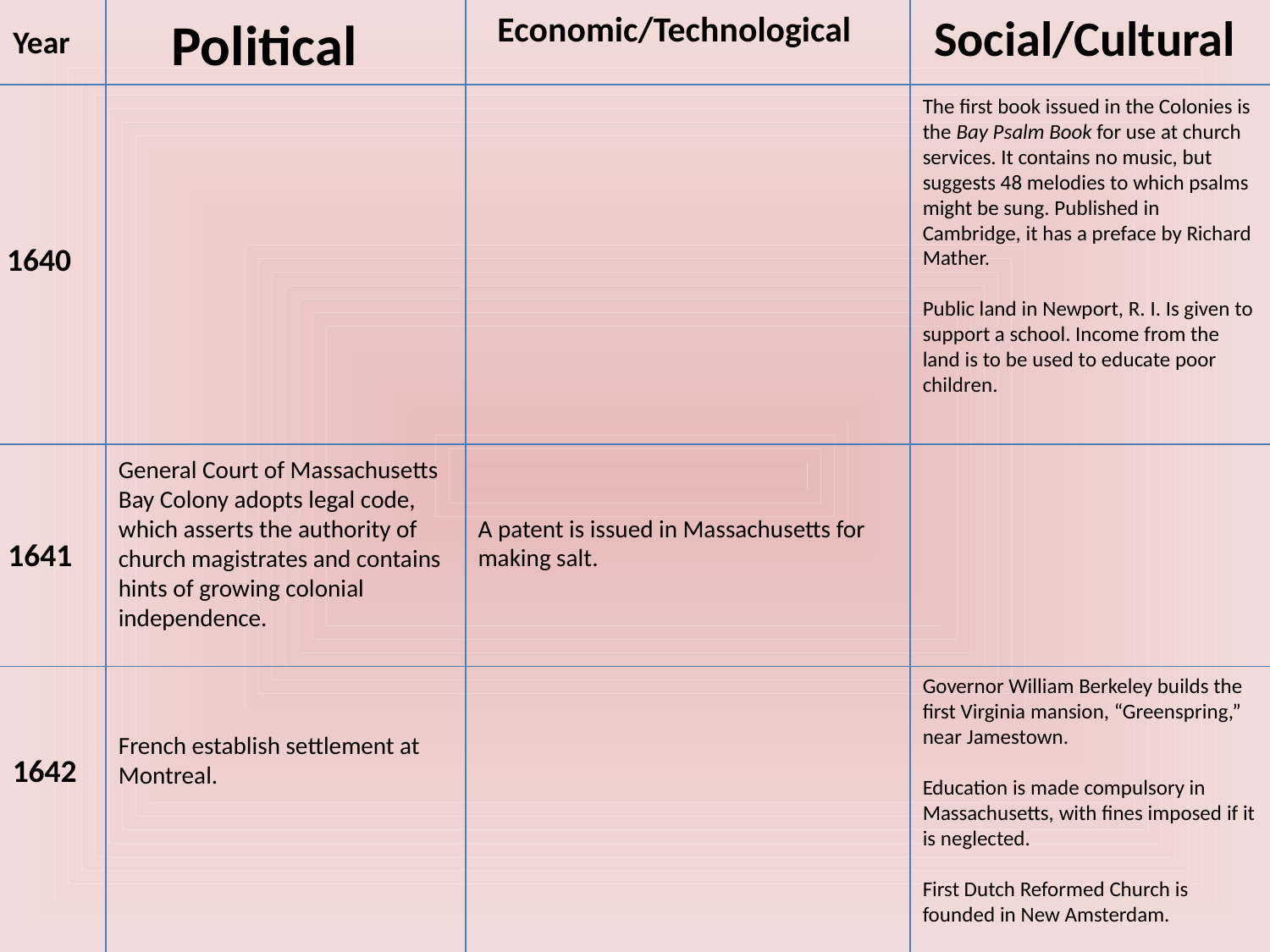

Political
Economic/Technological
Social/Cultural
Year
The first book issued in the Colonies is the Bay Psalm Book for use at church services. It contains no music, but suggests 48 melodies to which psalms might be sung. Published in Cambridge, it has a preface by Richard Mather.

Public land in Newport, R. I. Is given to support a school. Income from the land is to be used to educate poor children.

1640
General Court of Massachusetts Bay Colony adopts legal code, which asserts the authority of church magistrates and contains hints of growing colonial independence.

A patent is issued in Massachusetts for making salt.

1641
Governor William Berkeley builds the first Virginia mansion, “Greenspring,” near Jamestown.

Education is made compulsory in Massachusetts, with fines imposed if it is neglected.

First Dutch Reformed Church is founded in New Amsterdam.

French establish settlement at Montreal.

1642